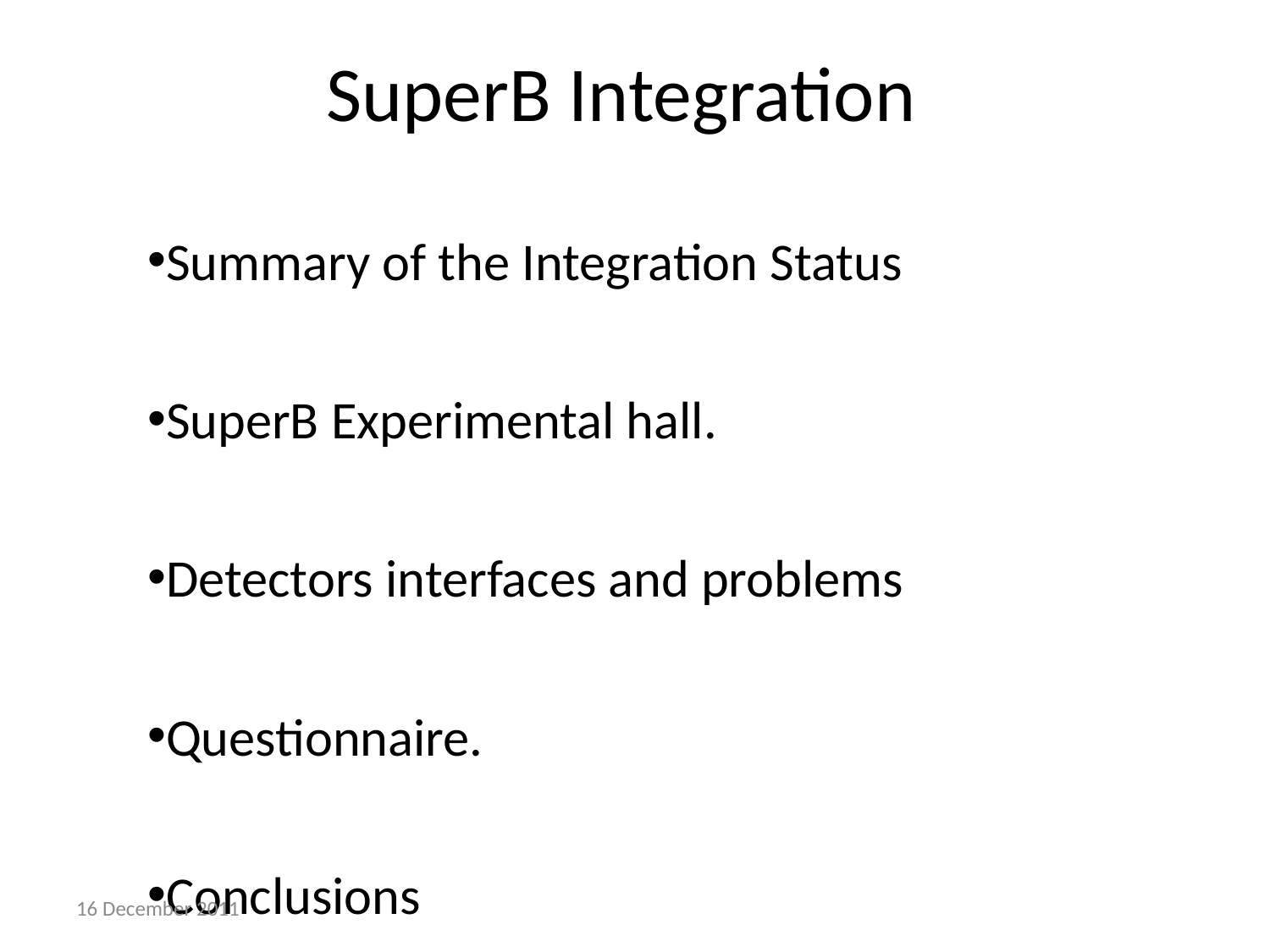

# SuperB Integration
Summary of the Integration Status
SuperB Experimental hall.
Detectors interfaces and problems
Questionnaire.
Conclusions
16 December 2011